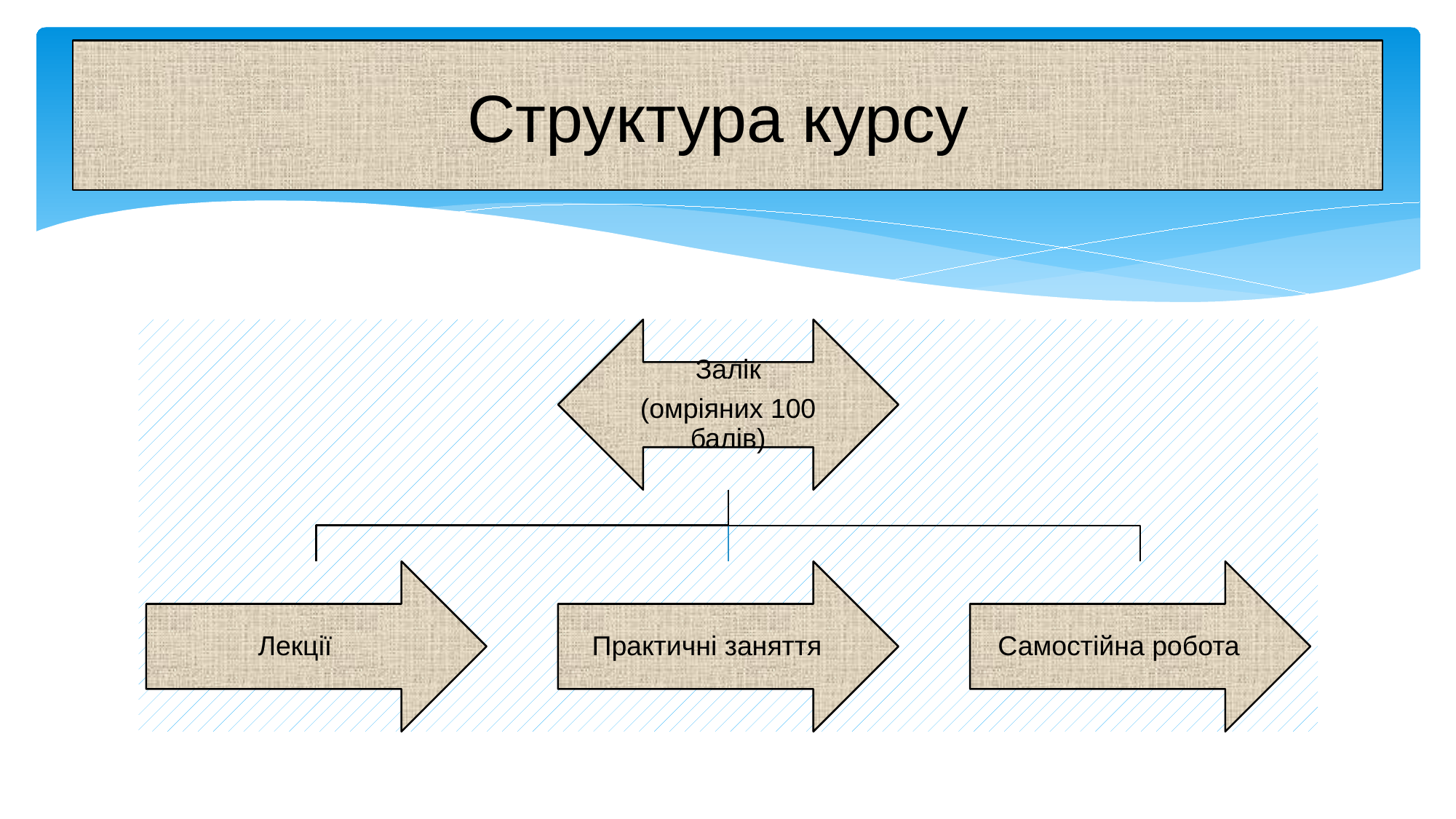

# Структура курсу
Залік
(омріяних 100 балів)
Лекції
Практичні заняття
Самостійна робота